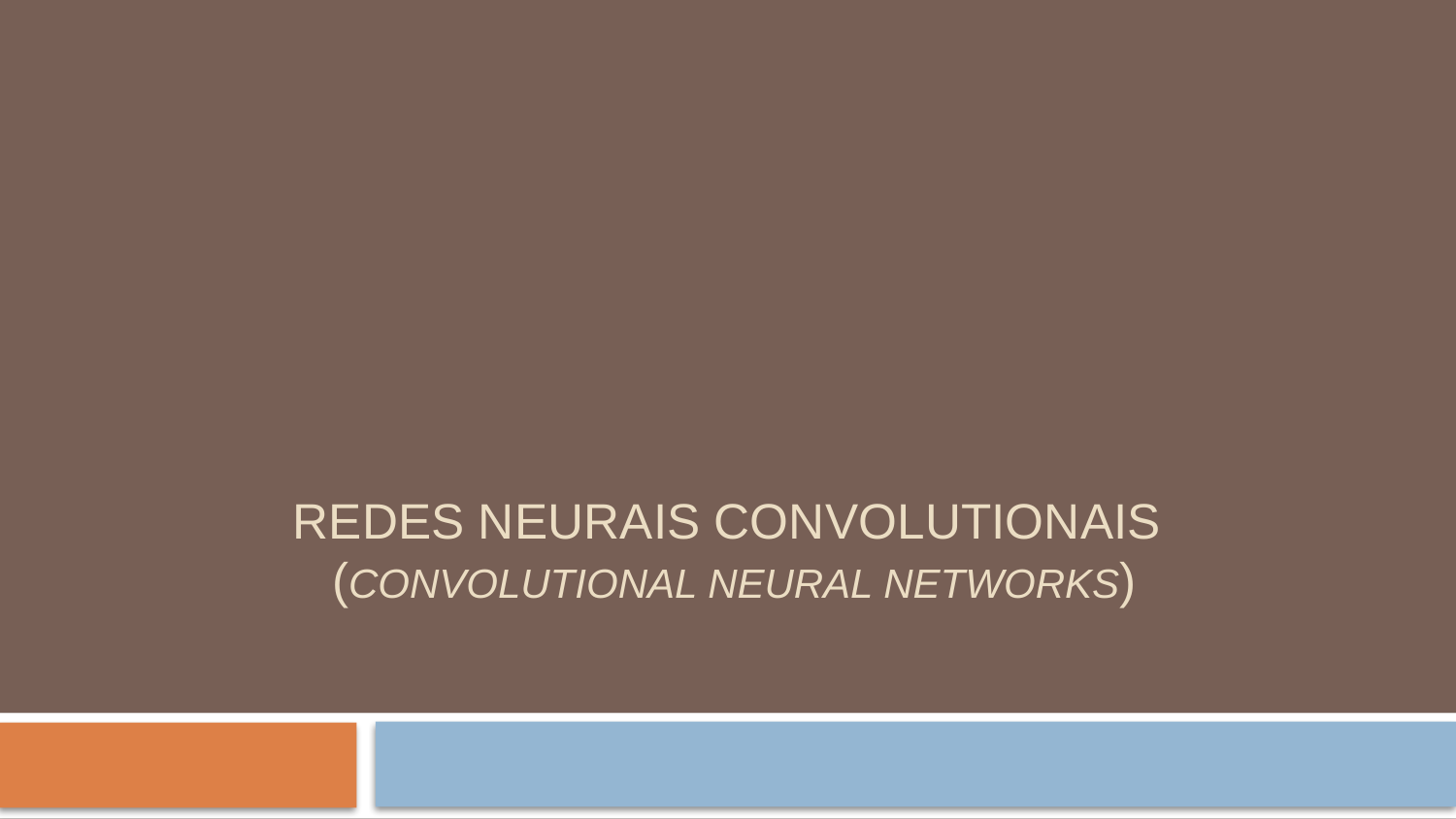

# Redes neurais Convolutionais (Convolutional NEURAL Networks)